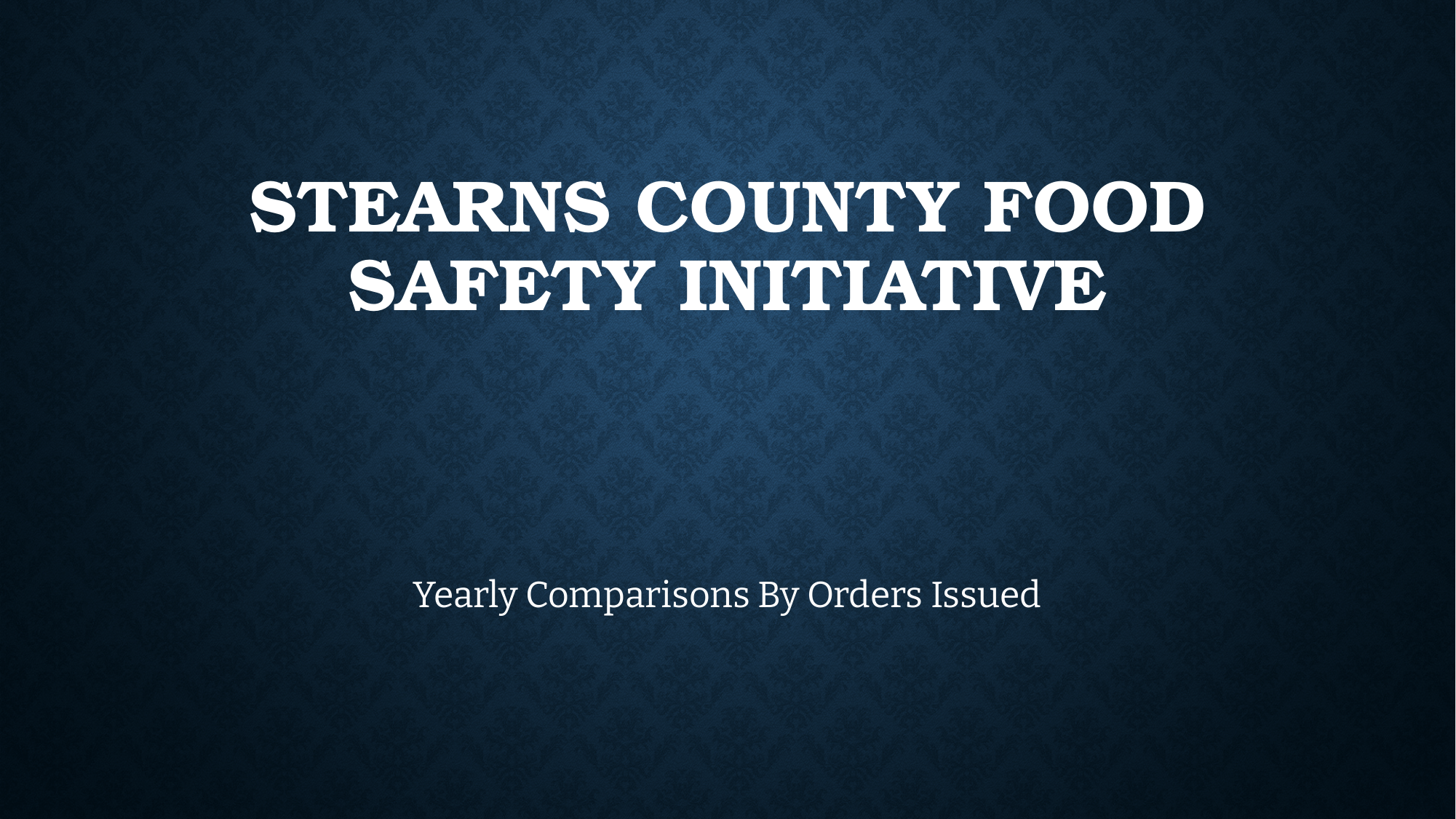

# STEARNS COUNTY FOOD SAFETY INITIATIVE

Yearly Comparisons By Orders Issued